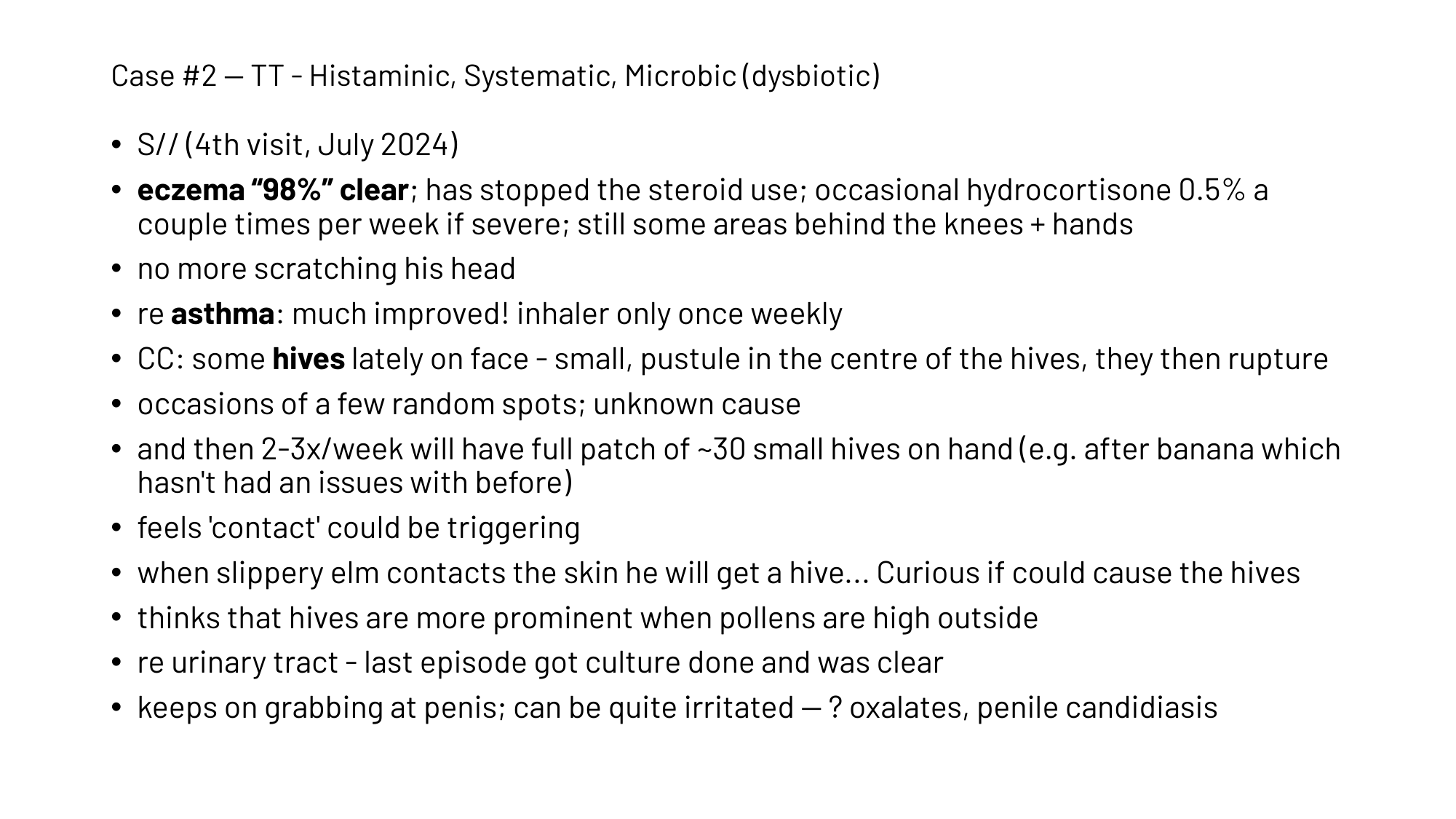

# Case #2 — TT - Histaminic, Systematic, Microbic (dysbiotic)
S// (4th visit, July 2024)
eczema “98%” clear; has stopped the steroid use; occasional hydrocortisone 0.5% a couple times per week if severe; still some areas behind the knees + hands
no more scratching his head
re asthma: much improved! inhaler only once weekly
CC: some hives lately on face - small, pustule in the centre of the hives, they then rupture
occasions of a few random spots; unknown cause
and then 2-3x/week will have full patch of ~30 small hives on hand (e.g. after banana which hasn't had an issues with before)
feels 'contact' could be triggering
when slippery elm contacts the skin he will get a hive... Curious if could cause the hives
thinks that hives are more prominent when pollens are high outside
re urinary tract - last episode got culture done and was clear
keeps on grabbing at penis; can be quite irritated — ? oxalates, penile candidiasis